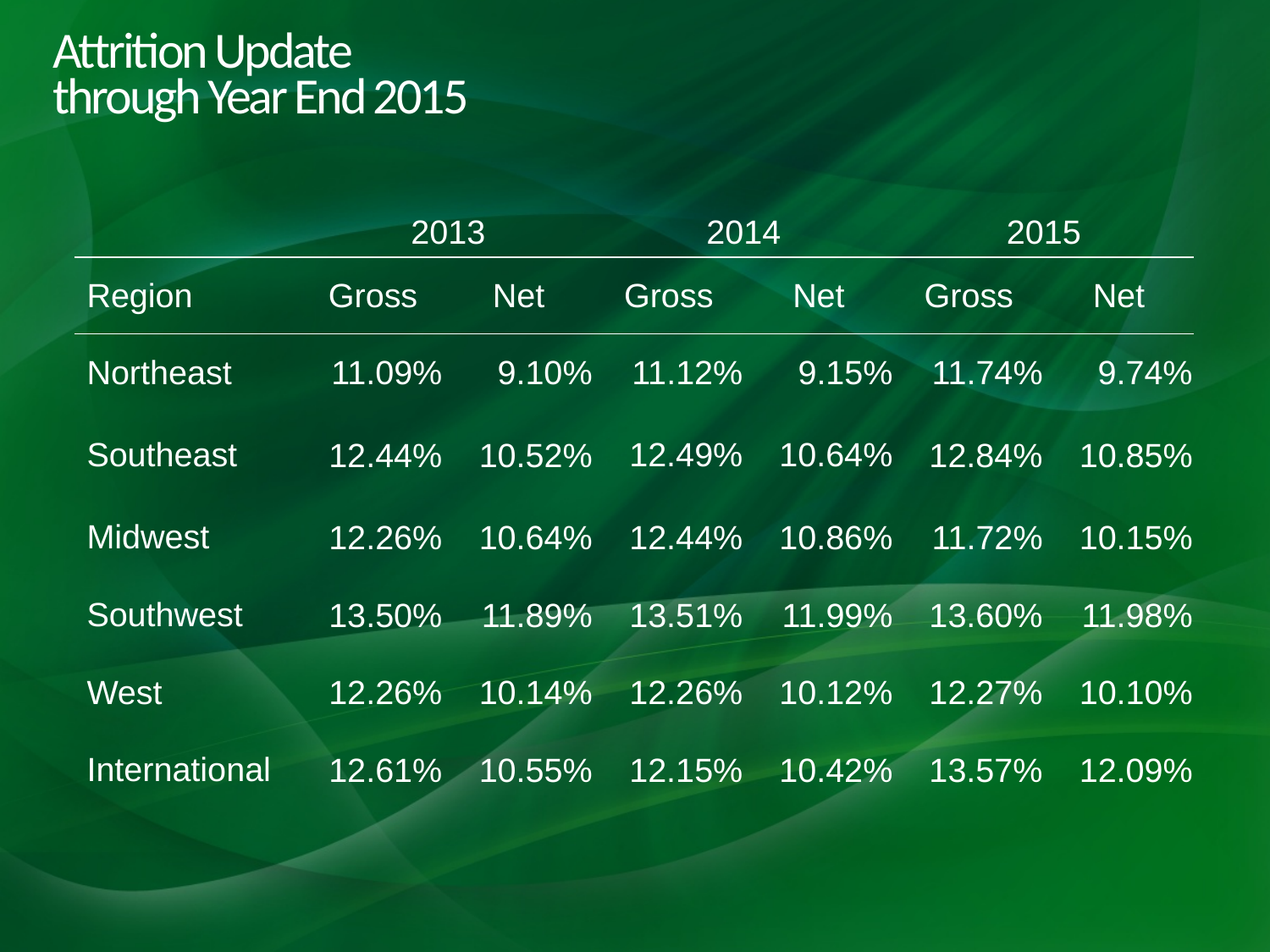

# Attrition Update through Year End 2015
|  | 2013 |  | 2014 |  | 2015 |  |
| --- | --- | --- | --- | --- | --- | --- |
| Region | Gross | Net | Gross | Net | Gross | Net |
| Northeast | 11.09% | 9.10% | 11.12% | 9.15% | 11.74% | 9.74% |
| Southeast | 12.44% | 10.52% | 12.49% | 10.64% | 12.84% | 10.85% |
| Midwest | 12.26% | 10.64% | 12.44% | 10.86% | 11.72% | 10.15% |
| Southwest | 13.50% | 11.89% | 13.51% | 11.99% | 13.60% | 11.98% |
| West | 12.26% | 10.14% | 12.26% | 10.12% | 12.27% | 10.10% |
| International | 12.61% | 10.55% | 12.15% | 10.42% | 13.57% | 12.09% |